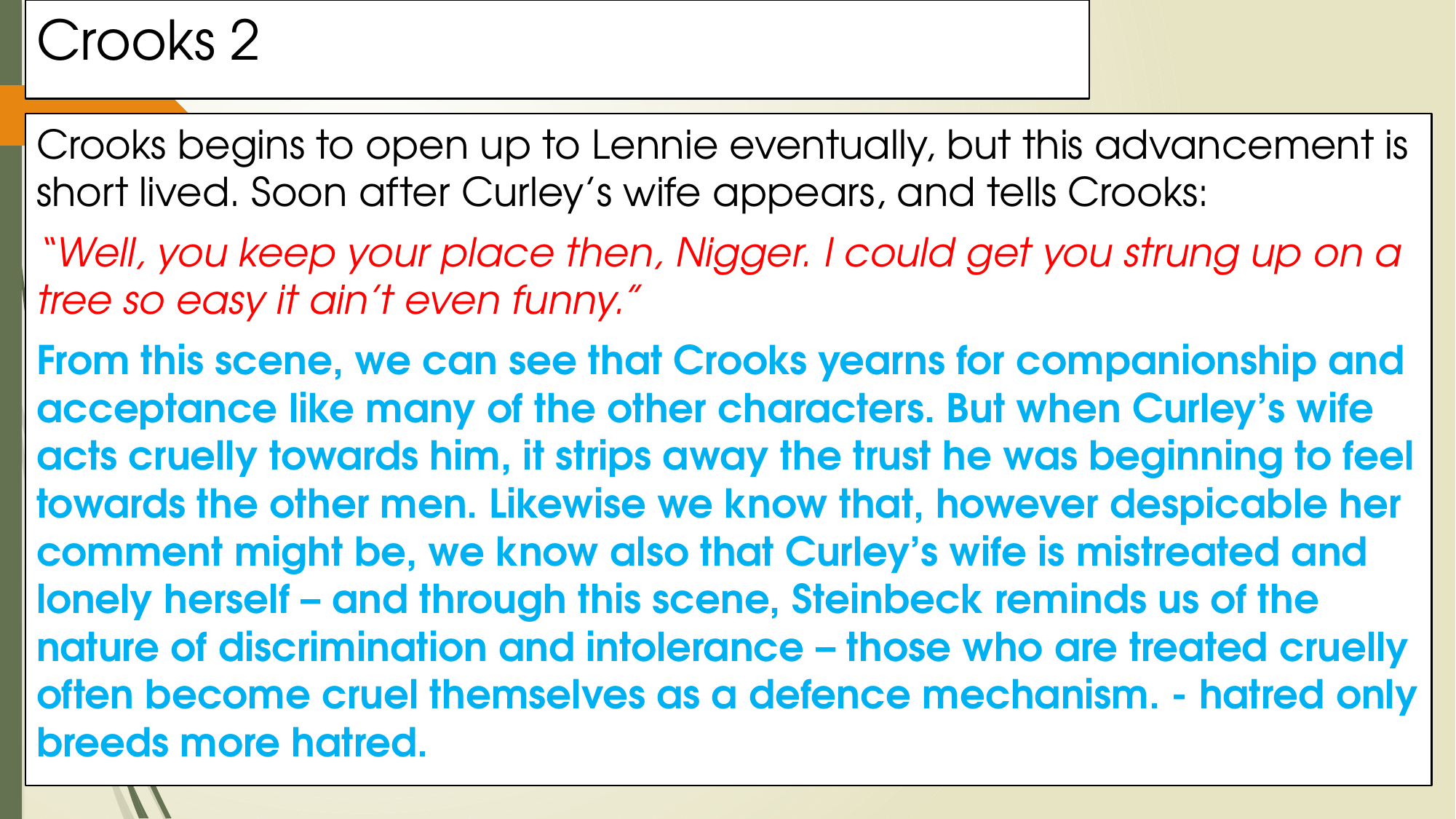

# Crooks 2
Crooks begins to open up to Lennie eventually, but this advancement is short lived. Soon after Curley’s wife appears, and tells Crooks:
“Well, you keep your place then, Nigger. I could get you strung up on a tree so easy it ain’t even funny.”
From this scene, we can see that Crooks yearns for companionship and acceptance like many of the other characters. But when Curley’s wife acts cruelly towards him, it strips away the trust he was beginning to feel towards the other men. Likewise we know that, however despicable her comment might be, we know also that Curley’s wife is mistreated and lonely herself – and through this scene, Steinbeck reminds us of the nature of discrimination and intolerance – those who are treated cruelly often become cruel themselves as a defence mechanism. - hatred only breeds more hatred.